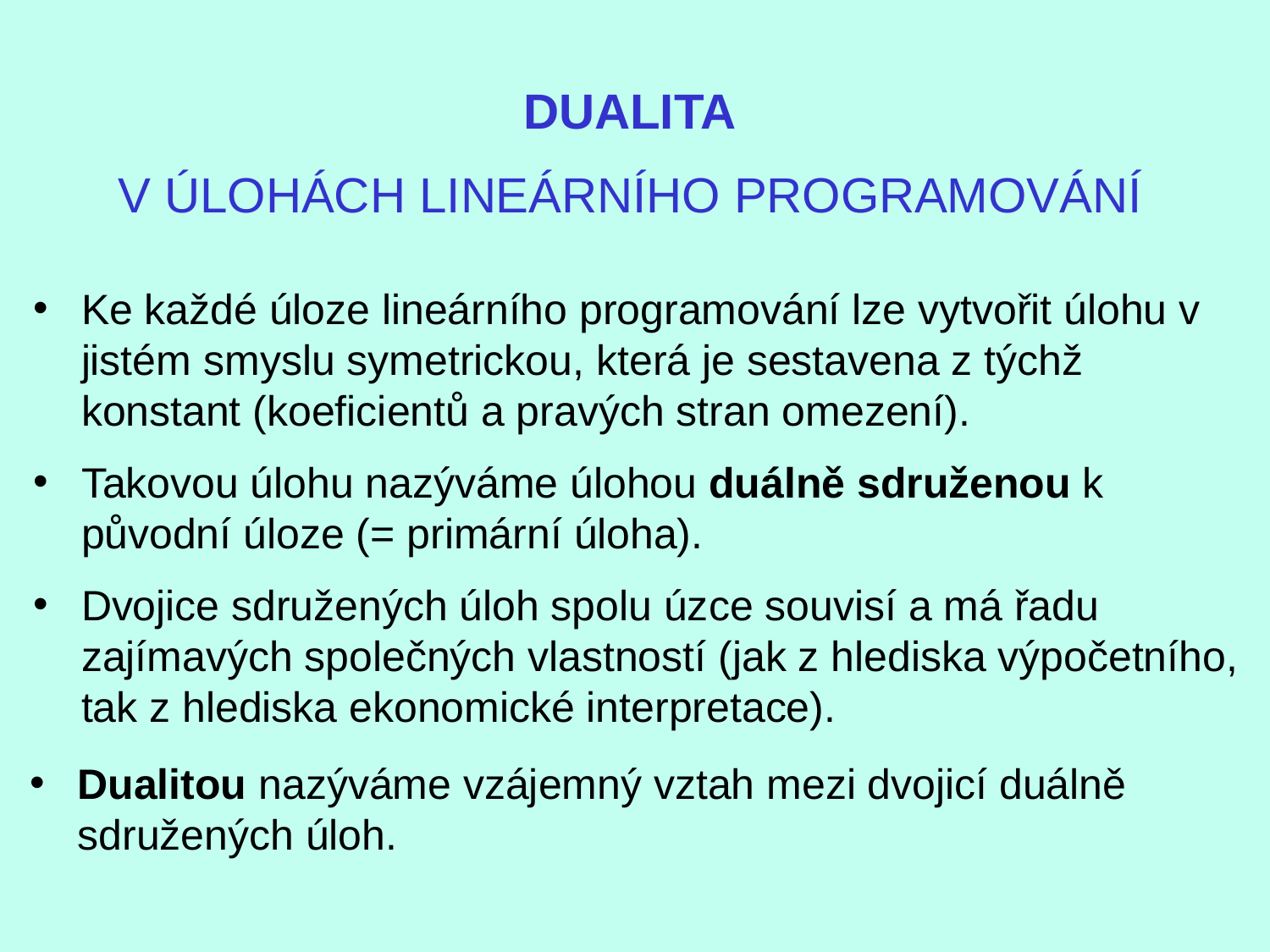

DUALITA
V ÚLOHÁCH LINEÁRNÍHO PROGRAMOVÁNÍ
Ke každé úloze lineárního programování lze vytvořit úlohu v jistém smyslu symetrickou, která je sestavena z týchž konstant (koeficientů a pravých stran omezení).
Takovou úlohu nazýváme úlohou duálně sdruženou k původní úloze (= primární úloha).
Dvojice sdružených úloh spolu úzce souvisí a má řadu zajímavých společných vlastností (jak z hlediska výpočetního, tak z hlediska ekonomické interpretace).
Dualitou nazýváme vzájemný vztah mezi dvojicí duálně sdružených úloh.